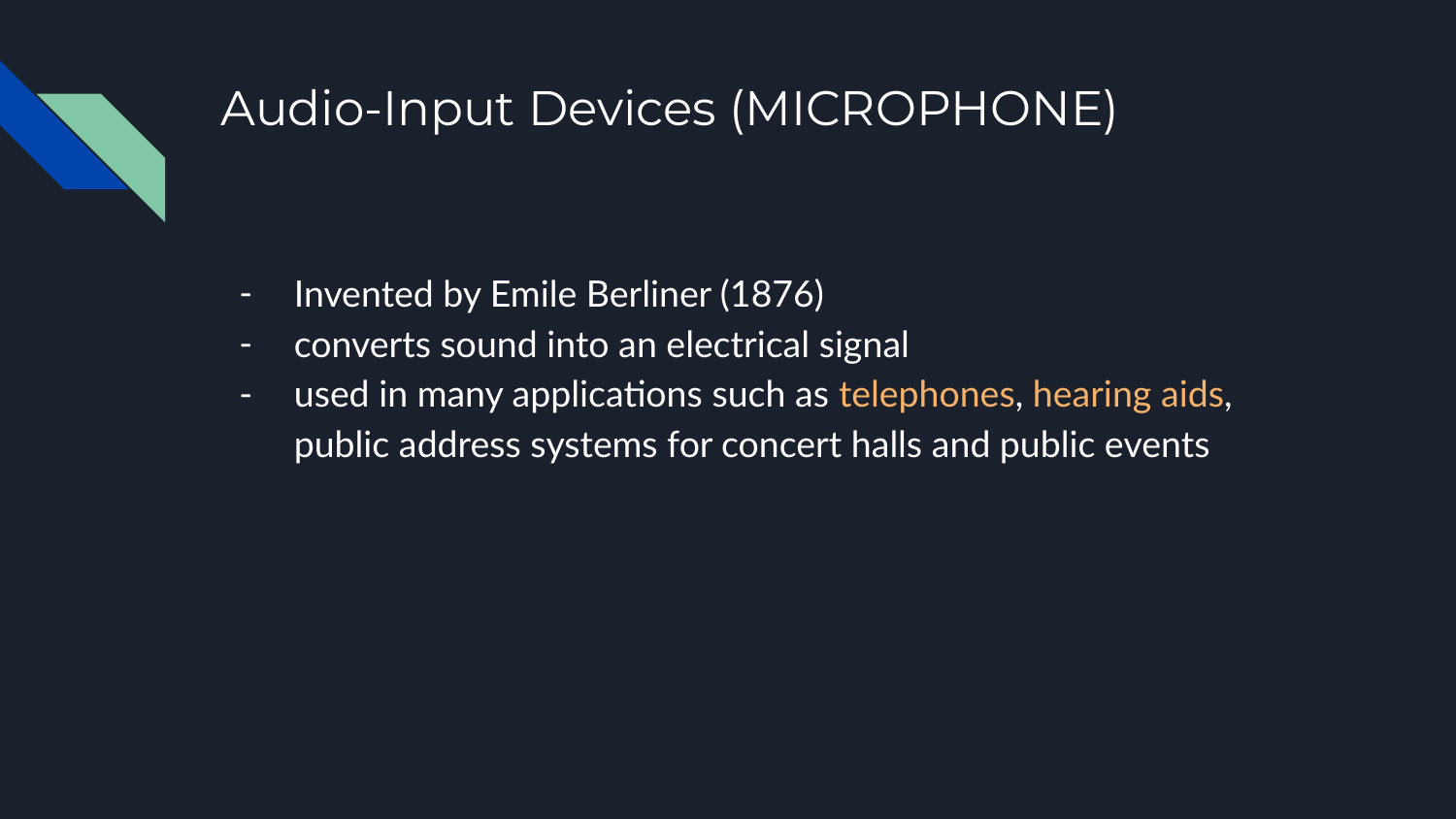

# Audio-Input Devices (MICROPHONE)
Invented by Emile Berliner (1876)
converts sound into an electrical signal
used in many applications such as telephones, hearing aids, public address systems for concert halls and public events